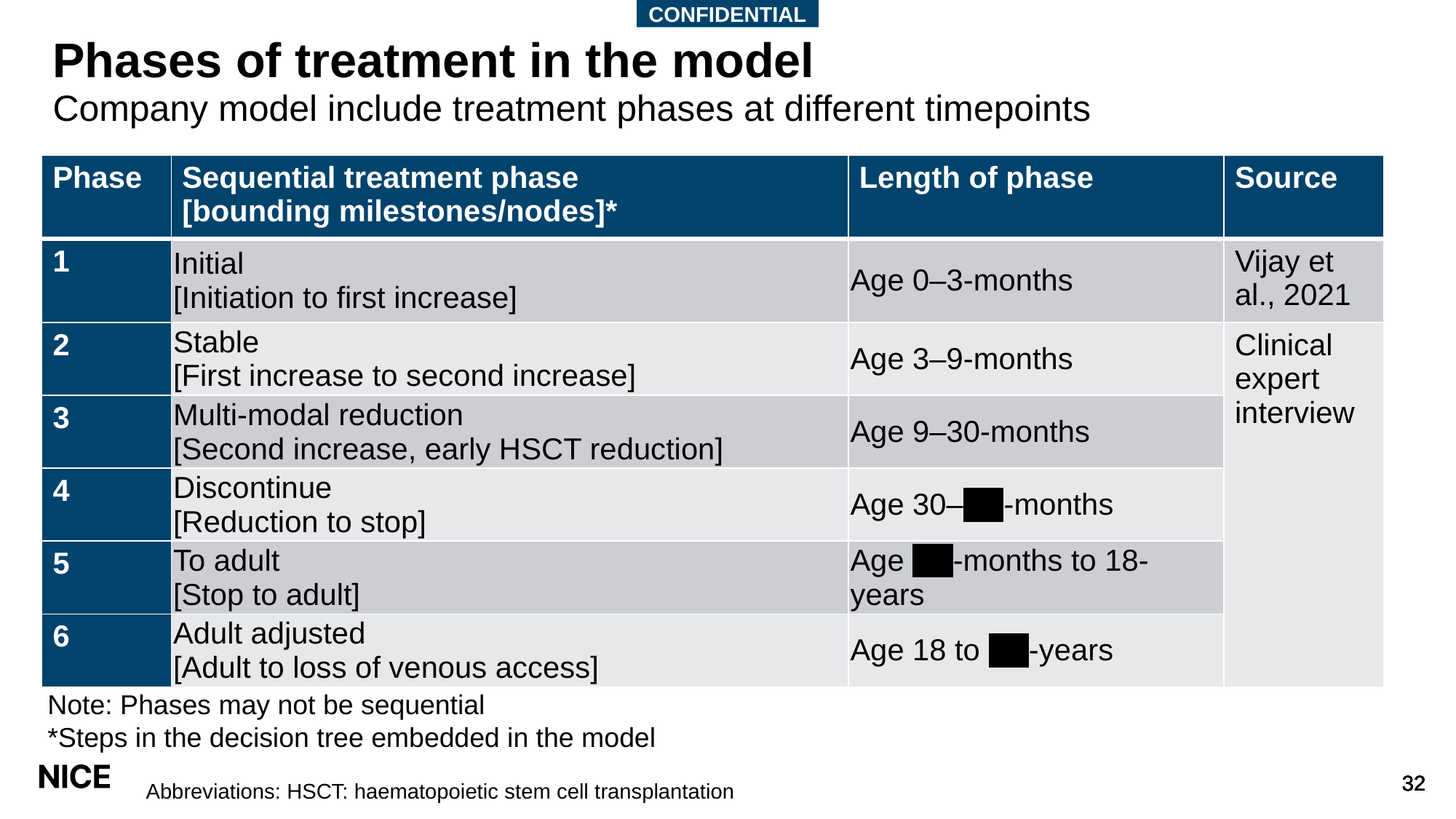

CONFIDENTIAL
# Phases of treatment in the model
Company model include treatment phases at different timepoints
| Phase | Sequential treatment phase [bounding milestones/nodes]\* | Length of phase | Source |
| --- | --- | --- | --- |
| 1 | Initial [Initiation to first increase] | Age 0–3-months | Vijay et al., 2021 |
| 2 | Stable [First increase to second increase] | Age 3–9-months | Clinical expert interview |
| 3 | Multi-modal reduction [Second increase, early HSCT reduction] | Age 9–30-months |  |
| 4 | Discontinue [Reduction to stop] | Age 30–XX-months |  |
| 5 | To adult [Stop to adult] | Age XX-months to 18-years |  |
| 6 | Adult adjusted [Adult to loss of venous access] | Age 18 to XX-years |  |
Note: Phases may not be sequential
*Steps in the decision tree embedded in the model
Abbreviations: HSCT: haematopoietic stem cell transplantation